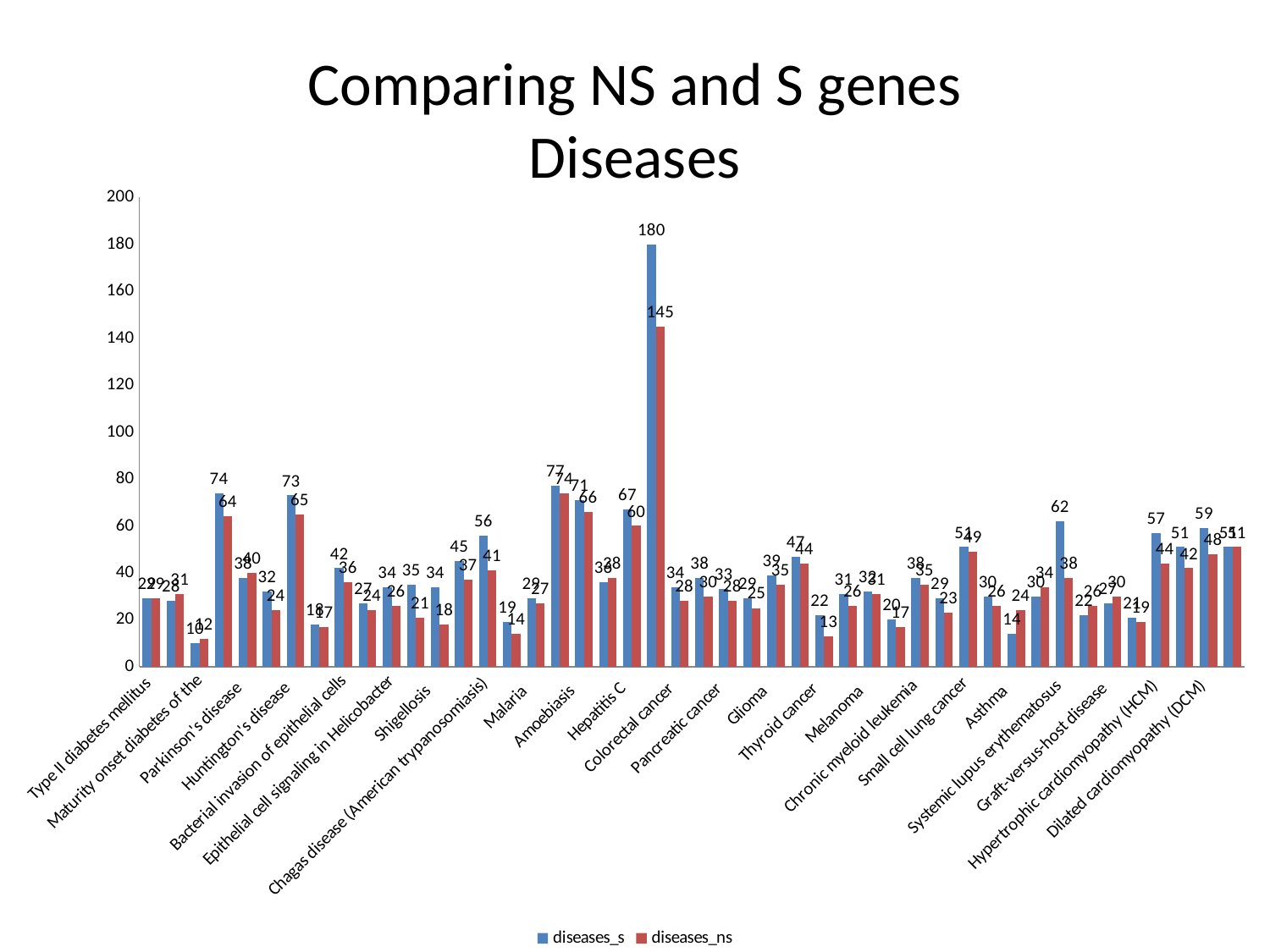

# Comparing NS and S genes Diseases

### Chart

| Category | diseases_s | diseases_ns |
|---|---|---|
| Type II diabetes mellitus  | 29.0 | 29.0 |
| Type I diabetes mellitus  | 28.0 | 31.0 |
| Maturity onset diabetes of the | 10.0 | 12.0 |
| Alzheimer's disease    | 74.0 | 64.0 |
| Parkinson's disease    | 38.0 | 40.0 |
| Amyotrophic lateral sclerosis (ALS)  | 32.0 | 24.0 |
| Huntington's disease    | 73.0 | 65.0 |
| Prion diseases    | 18.0 | 17.0 |
| Bacterial invasion of epithelial cells | 42.0 | 36.0 |
| Vibrio cholerae infection   | 27.0 | 24.0 |
| Epithelial cell signaling in Helicobacter | 34.0 | 26.0 |
| Pathogenic Escherichia coli infection  | 35.0 | 21.0 |
| Shigellosis     | 34.0 | 18.0 |
| Leishmaniasis     | 45.0 | 37.0 |
| Chagas disease (American trypanosomiasis)  | 56.0 | 41.0 |
| African trypanosomiasis    | 19.0 | 14.0 |
| Malaria     | 29.0 | 27.0 |
| Toxoplasmosis     | 77.0 | 74.0 |
| Amoebiasis     | 71.0 | 66.0 |
| Staphylococcus aureus infection   | 36.0 | 38.0 |
| Hepatitis C    | 67.0 | 60.0 |
| Pathways in cancer   | 180.0 | 145.0 |
| Colorectal cancer    | 34.0 | 28.0 |
| Renal cell carcinoma   | 38.0 | 30.0 |
| Pancreatic cancer    | 33.0 | 28.0 |
| Endometrial cancer    | 29.0 | 25.0 |
| Glioma     | 39.0 | 35.0 |
| Prostate cancer    | 47.0 | 44.0 |
| Thyroid cancer    | 22.0 | 13.0 |
| Basal cell carcinoma   | 31.0 | 26.0 |
| Melanoma     | 32.0 | 31.0 |
| Bladder cancer    | 20.0 | 17.0 |
| Chronic myeloid leukemia   | 38.0 | 35.0 |
| Acute myeloid leukemia   | 29.0 | 23.0 |
| Small cell lung cancer  | 51.0 | 49.0 |
| Non-small cell lung cancer  | 30.0 | 26.0 |
| Asthma     | 14.0 | 24.0 |
| Autoimmune thyroid disease   | 30.0 | 34.0 |
| Systemic lupus erythematosus   | 62.0 | 38.0 |
| Allograft rejection    | 22.0 | 26.0 |
| Graft-versus-host disease    | 27.0 | 30.0 |
| Primary immunodeficiency    | 21.0 | 19.0 |
| Hypertrophic cardiomyopathy (HCM)   | 57.0 | 44.0 |
| Arrhythmogenic right ventricular cardiomyopathy (ARVC) | 51.0 | 42.0 |
| Dilated cardiomyopathy (DCM)   | 59.0 | 48.0 |
| Viral myocarditis    | 51.0 | 51.0 |